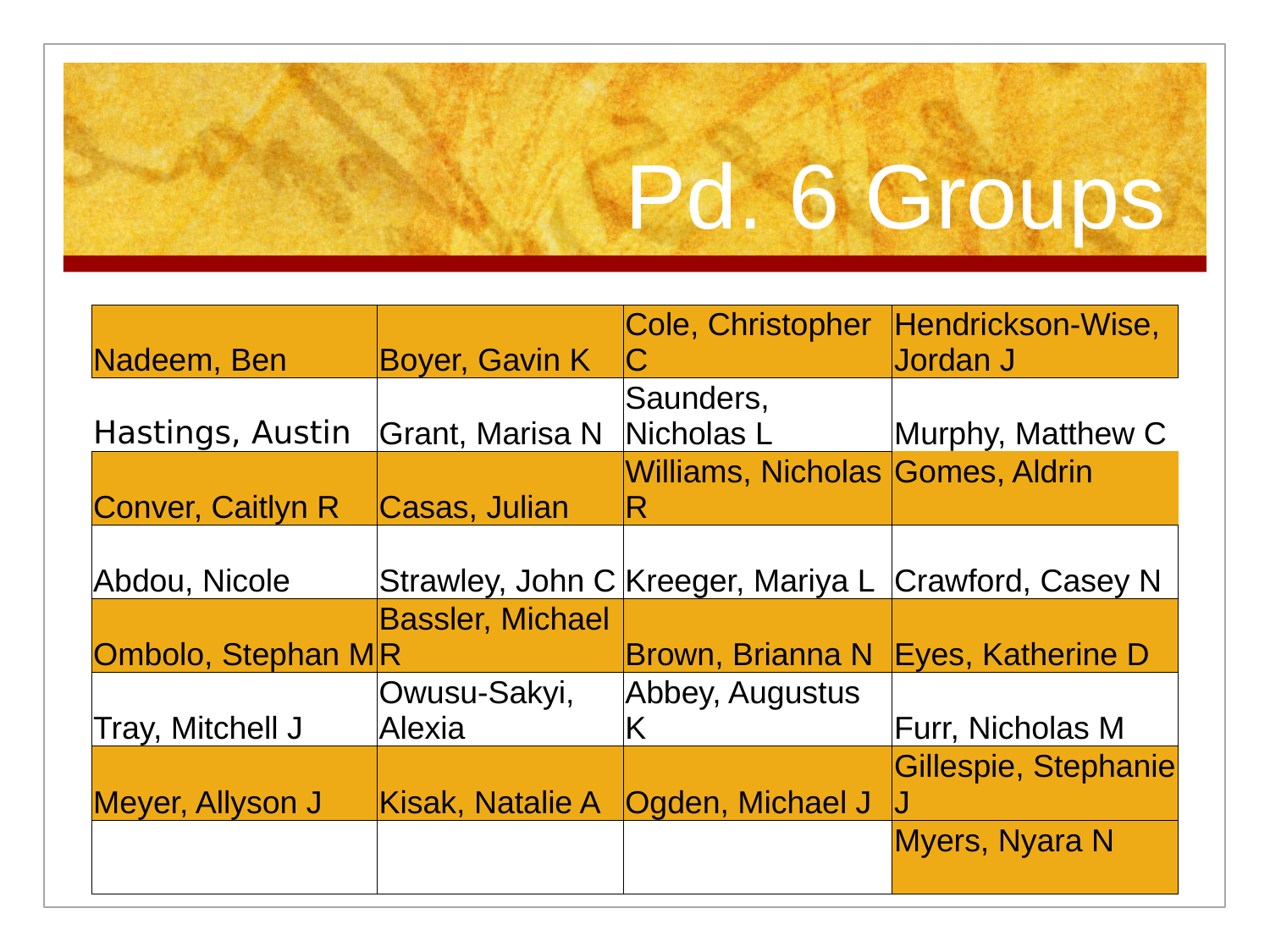

# Pd. 6 Groups
| Nadeem, Ben | Boyer, Gavin K | Cole, Christopher C | Hendrickson-Wise, Jordan J |
| --- | --- | --- | --- |
| Hastings, Austin | Grant, Marisa N | Saunders, Nicholas L | Murphy, Matthew C |
| Conver, Caitlyn R | Casas, Julian | Williams, Nicholas R | Gomes, Aldrin |
| Abdou, Nicole | Strawley, John C | Kreeger, Mariya L | Crawford, Casey N |
| Ombolo, Stephan M | Bassler, Michael R | Brown, Brianna N | Eyes, Katherine D |
| Tray, Mitchell J | Owusu-Sakyi, Alexia | Abbey, Augustus K | Furr, Nicholas M |
| Meyer, Allyson J | Kisak, Natalie A | Ogden, Michael J | Gillespie, Stephanie J |
|  |  |  | Myers, Nyara N |